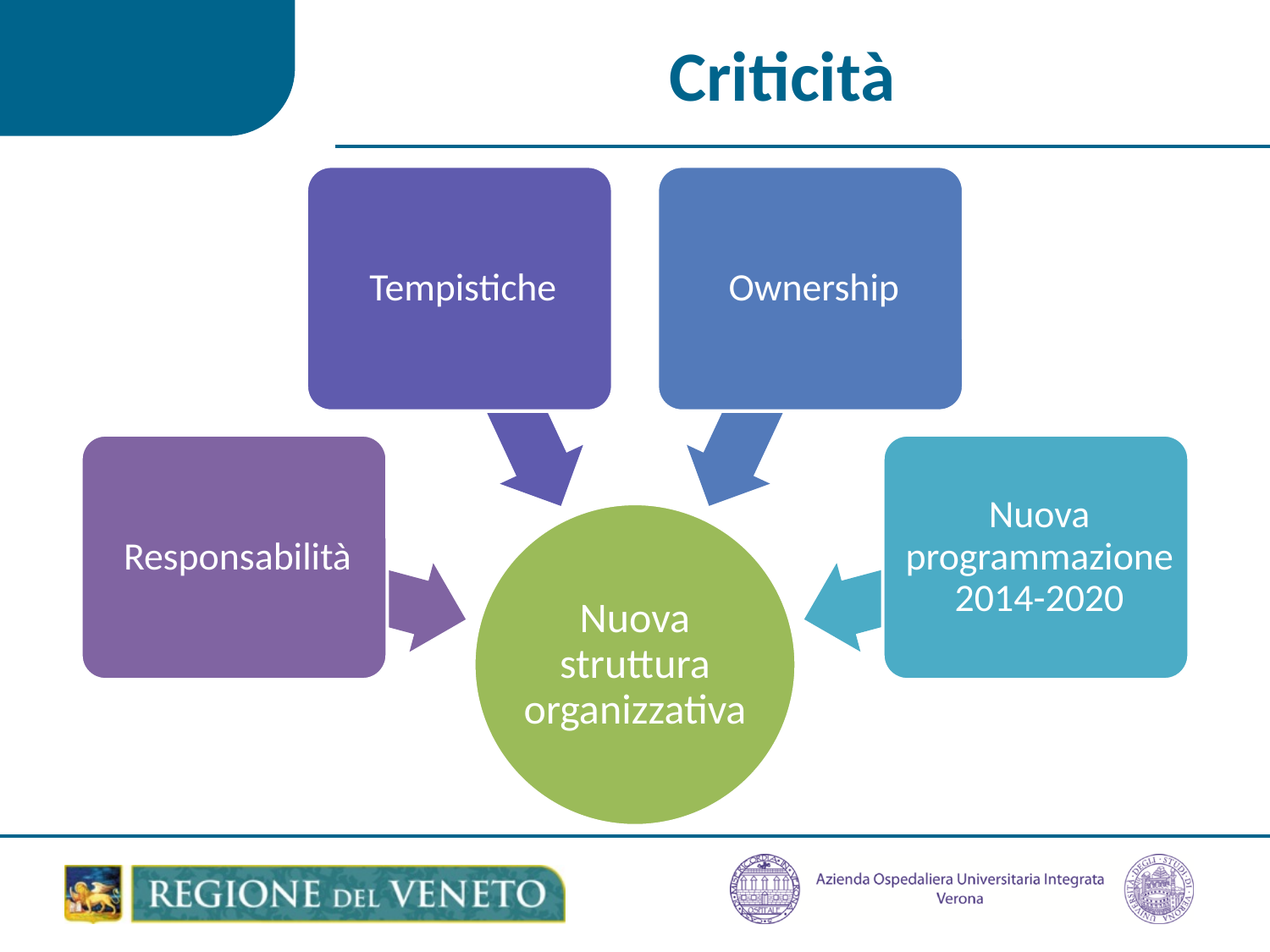

Criticità
Nuova struttura organizzativa
Responsabilità
Tempistiche
Ownership
Nuova programmazione 2014-2020